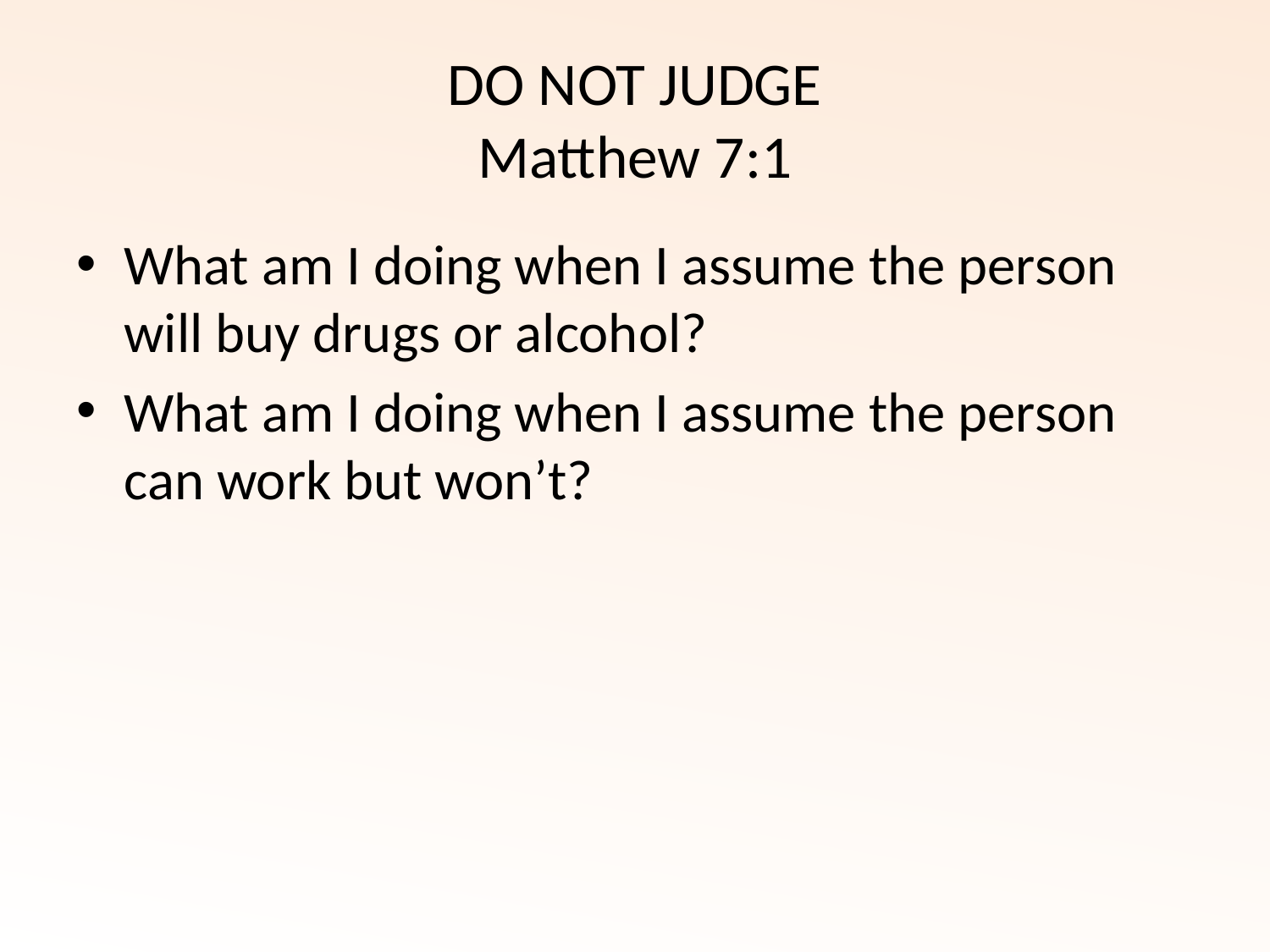

# DO NOT JUDGE Matthew 7:1
What am I doing when I assume the person will buy drugs or alcohol?
What am I doing when I assume the person can work but won’t?